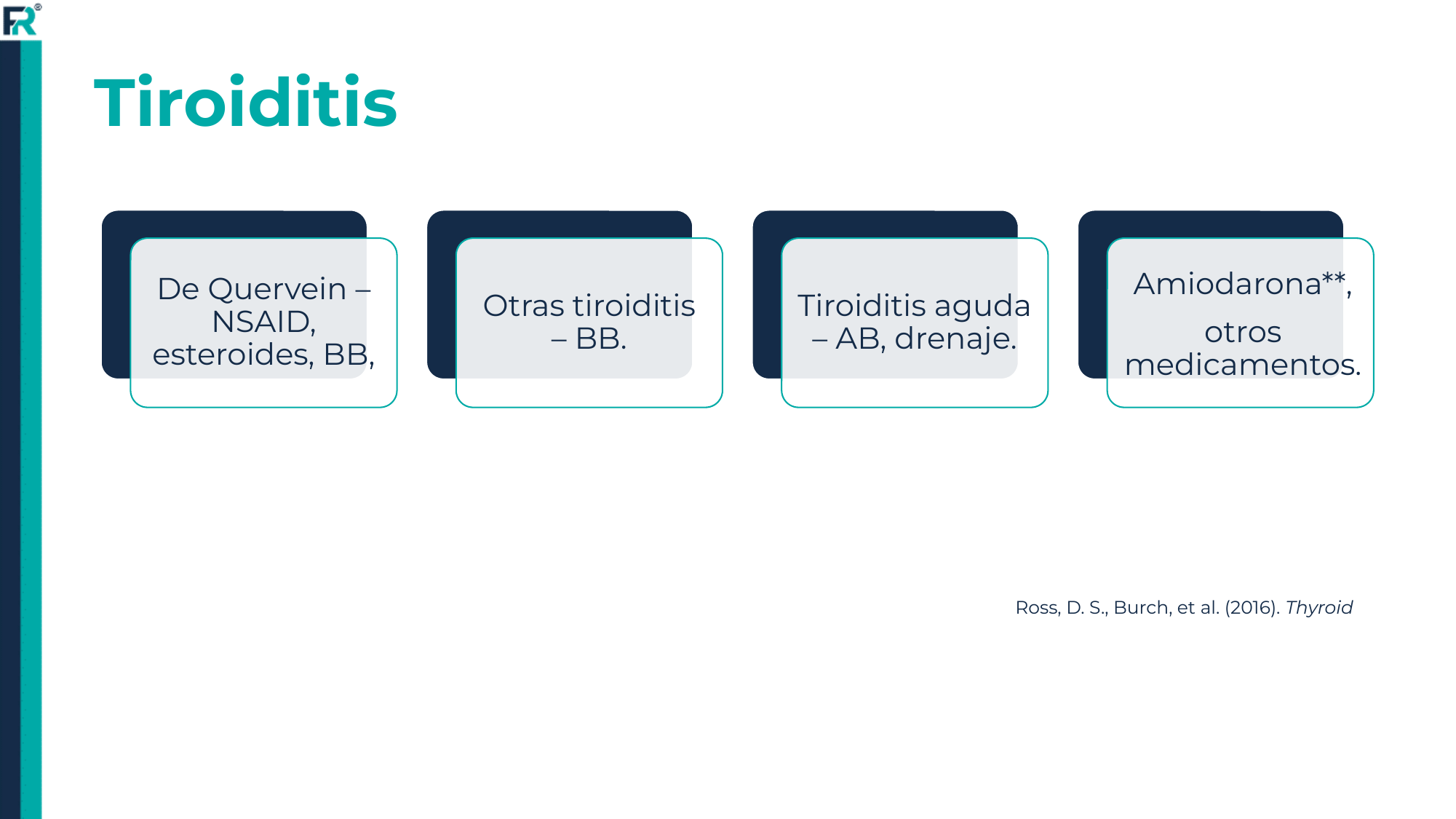

# Tiroiditis

De Quervein – NSAID, esteroides, BB,

Otras tiroiditis – BB.

Tiroiditis aguda – AB, drenaje.

Amiodarona**,
otros medicamentos.
Ross, D. S., Burch, et al. (2016). Thyroid